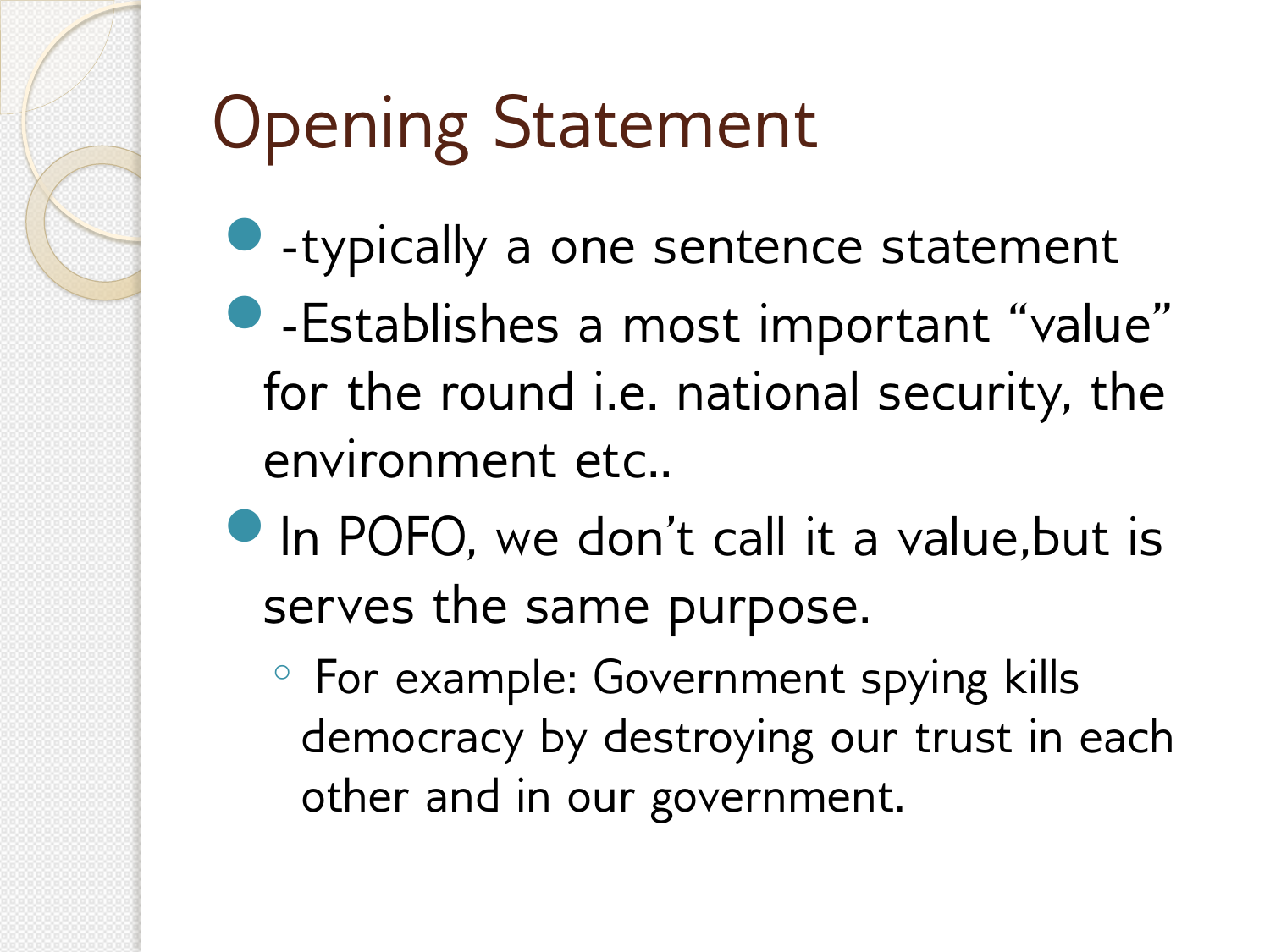

# Opening Statement
-typically a one sentence statement
-Establishes a most important “value” for the round i.e. national security, the environment etc..
In POFO, we don’t call it a value,but is serves the same purpose.
 For example: Government spying kills democracy by destroying our trust in each other and in our government.